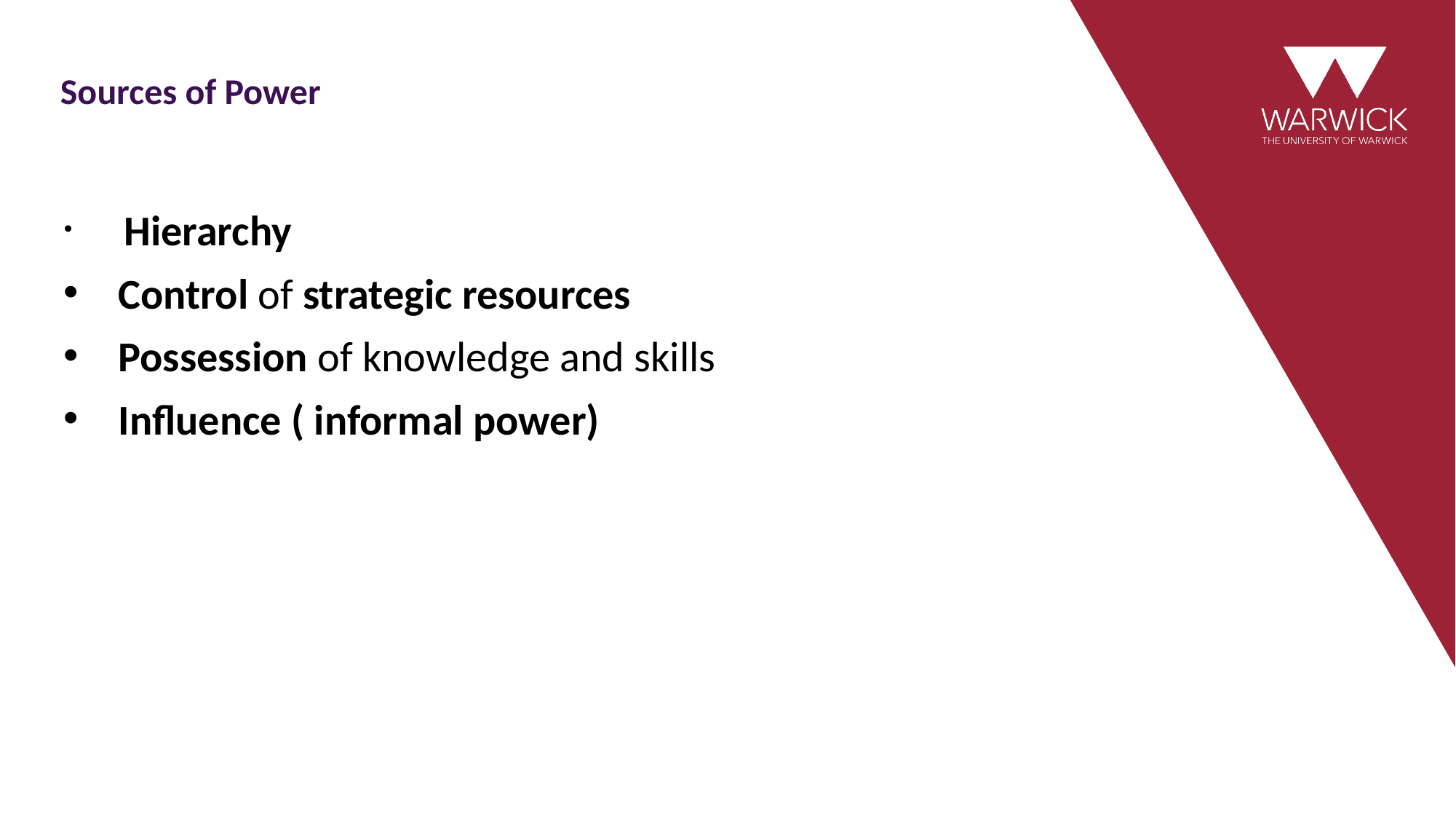

# Sources of Power

 Hierarchy
Control of strategic resources
Possession of knowledge and skills
Influence ( informal power)